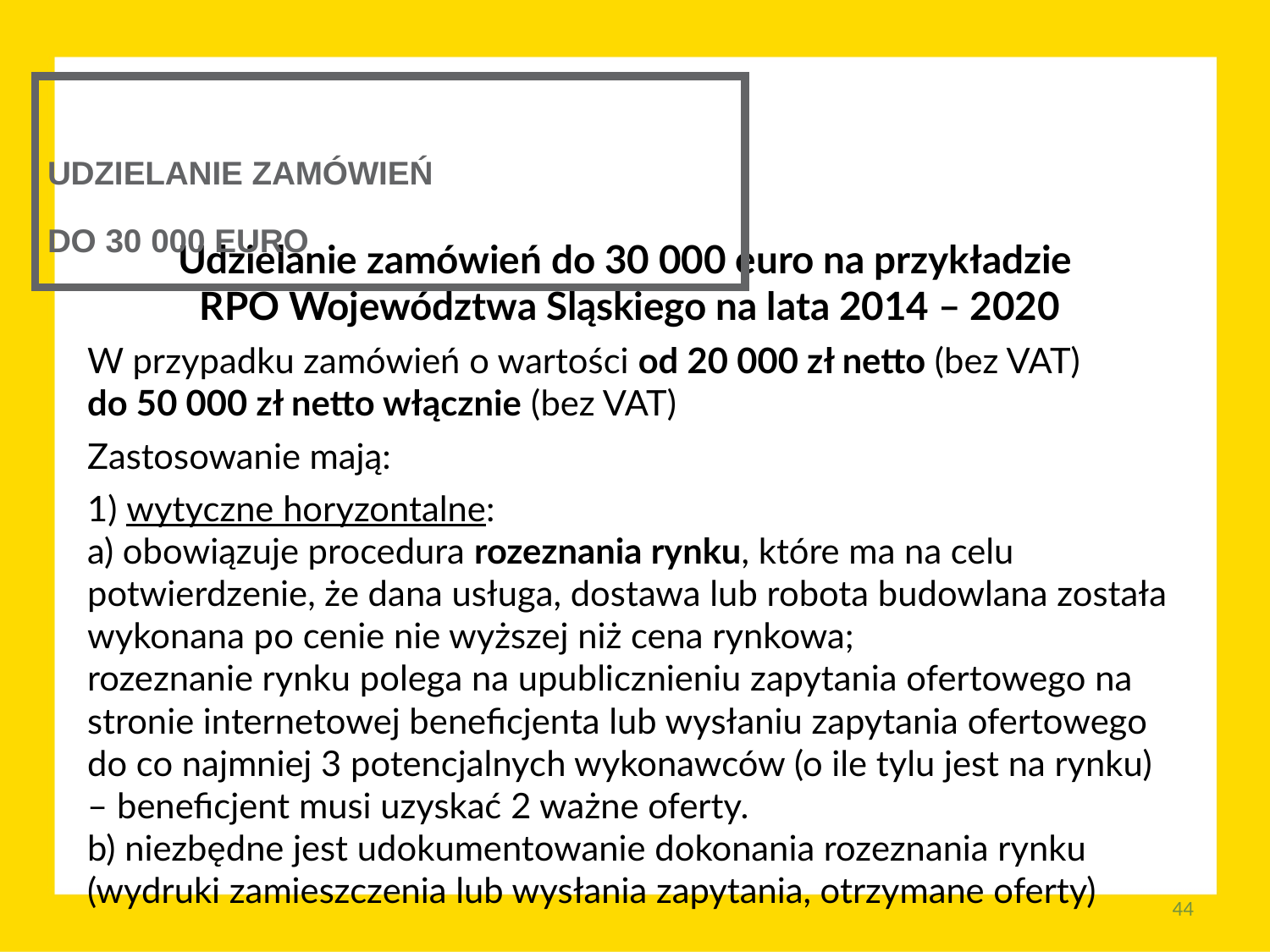

UDZIELANIE ZAMÓWIEŃ
DO 30 000 EURO
Udzielanie zamówień do 30 000 euro na przykładzie
RPO Województwa Śląskiego na lata 2014 – 2020

W przypadku zamówień o wartości od 20 000 zł netto (bez VAT)
do 50 000 zł netto włącznie (bez VAT)

Zastosowanie mają:

1) wytyczne horyzontalne:
a) obowiązuje procedura rozeznania rynku, które ma na celu potwierdzenie, że dana usługa, dostawa lub robota budowlana została wykonana po cenie nie wyższej niż cena rynkowa;
rozeznanie rynku polega na upublicznieniu zapytania ofertowego na stronie internetowej beneficjenta lub wysłaniu zapytania ofertowego do co najmniej 3 potencjalnych wykonawców (o ile tylu jest na rynku) – beneficjent musi uzyskać 2 ważne oferty.
b) niezbędne jest udokumentowanie dokonania rozeznania rynku (wydruki zamieszczenia lub wysłania zapytania, otrzymane oferty)
44